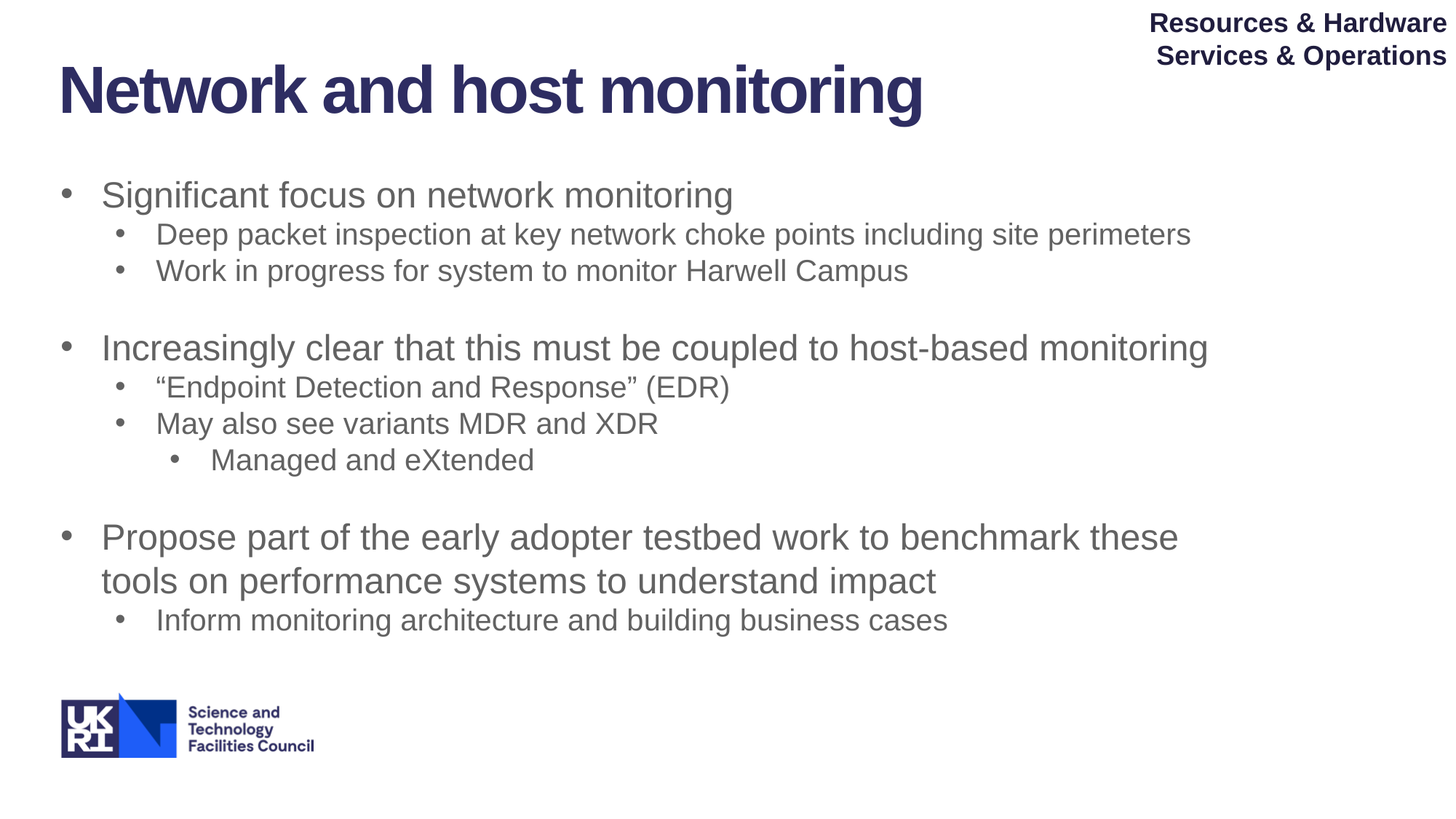

Resources & Hardware
Services & Operations
Network and host monitoring
Significant focus on network monitoring
Deep packet inspection at key network choke points including site perimeters
Work in progress for system to monitor Harwell Campus

Increasingly clear that this must be coupled to host-based monitoring
“Endpoint Detection and Response” (EDR)
May also see variants MDR and XDR
Managed and eXtended

Propose part of the early adopter testbed work to benchmark these tools on performance systems to understand impact
Inform monitoring architecture and building business cases